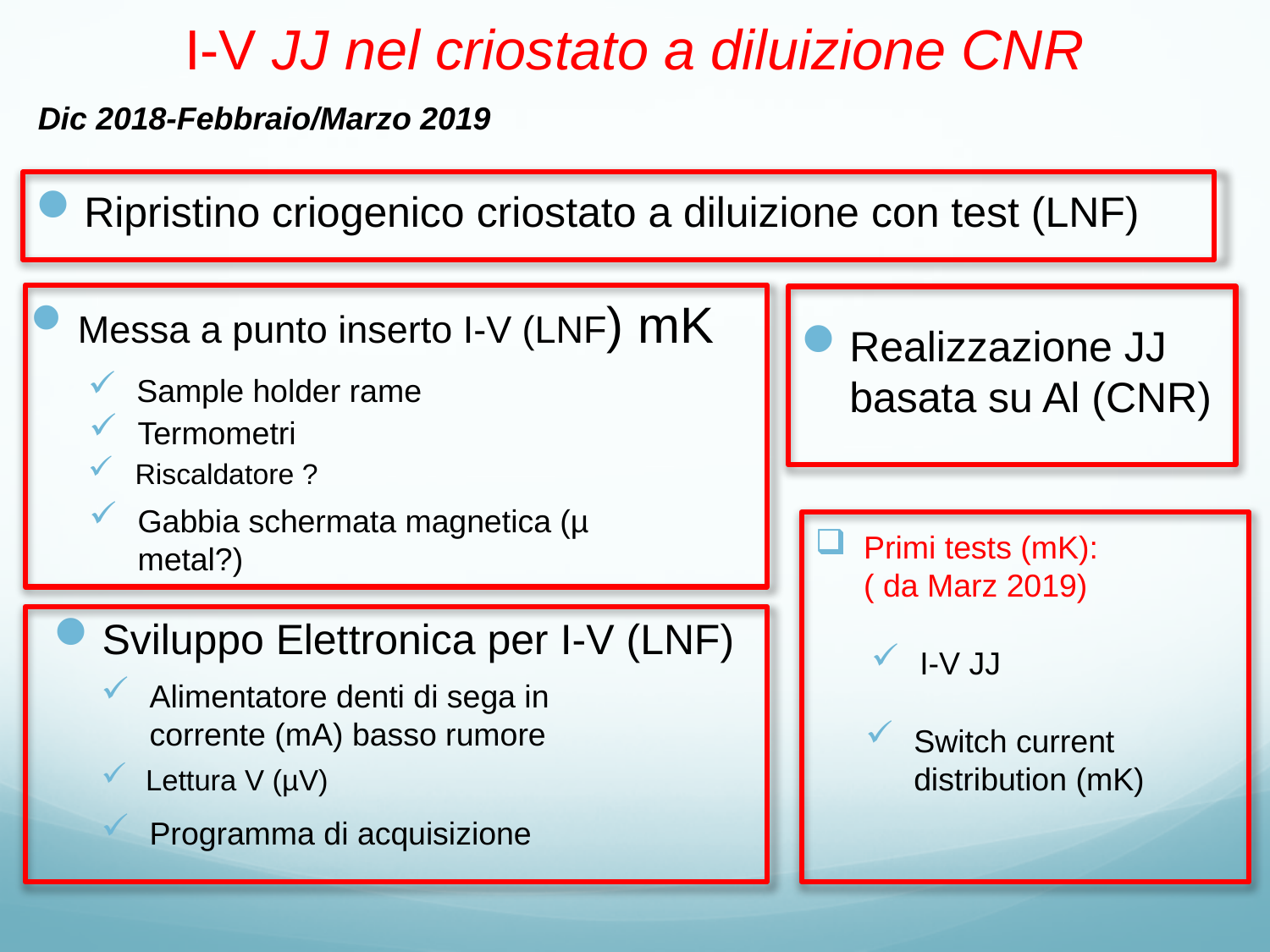

# I-V JJ nel criostato a diluizione CNR
Dic 2018-Febbraio/Marzo 2019

Ripristino criogenico criostato a diluizione con test (LNF)

Messa a punto inserto I-V (LNF) mK

Realizzazione JJ basata su Al (CNR)
Sample holder rame
Termometri
Riscaldatore ?
Gabbia schermata magnetica (µ metal?)

Primi tests (mK): ( da Marz 2019)

Sviluppo Elettronica per I-V (LNF)

I-V JJ
Alimentatore denti di sega in corrente (mA) basso rumore
Switch current distribution (mK)
Lettura V (µV)
Programma di acquisizione